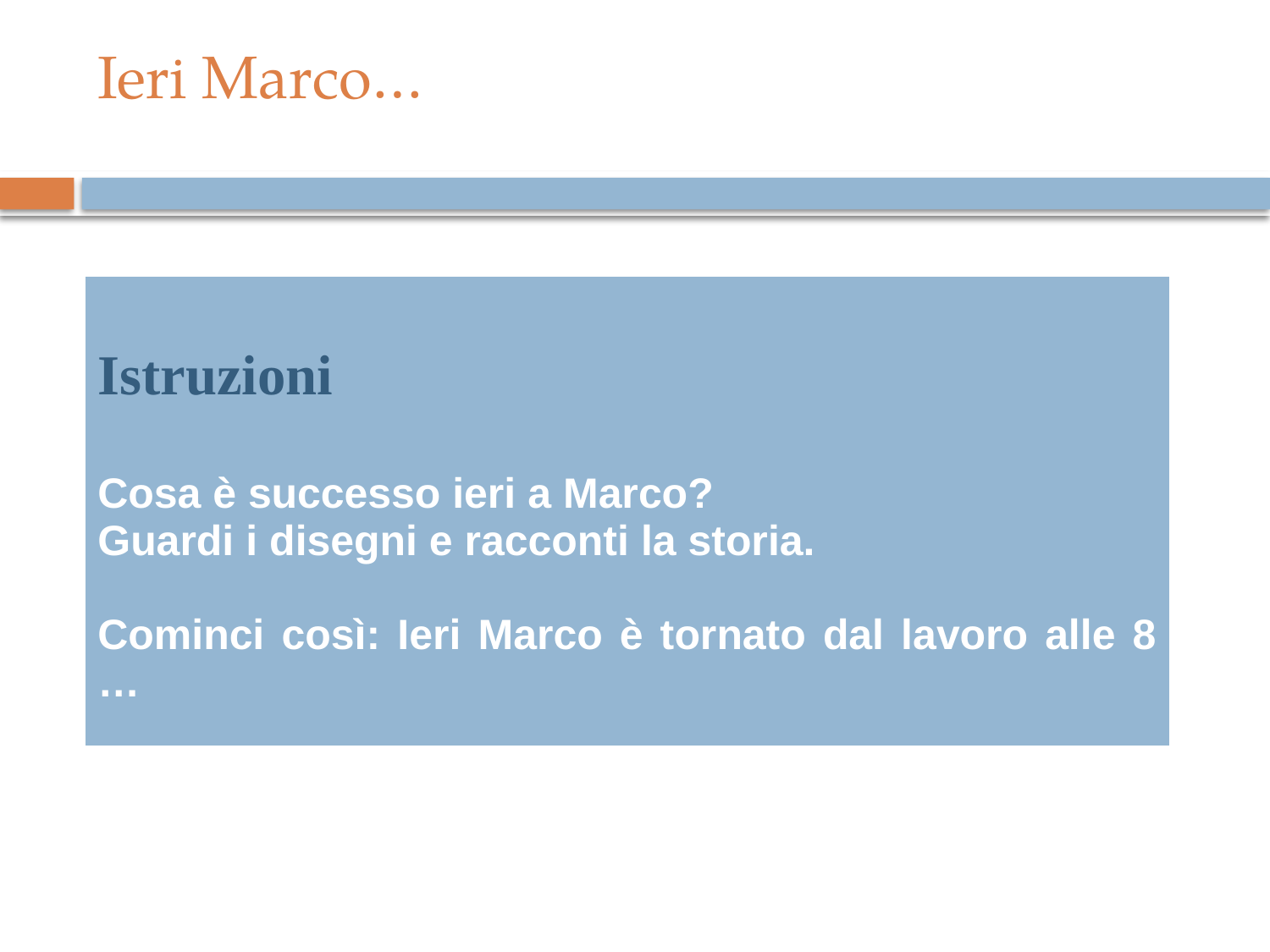

# Ieri Marco…
| Istruzioni Cosa è successo ieri a Marco? Guardi i disegni e racconti la storia. Cominci così: Ieri Marco è tornato dal lavoro alle 8 … |
| --- |